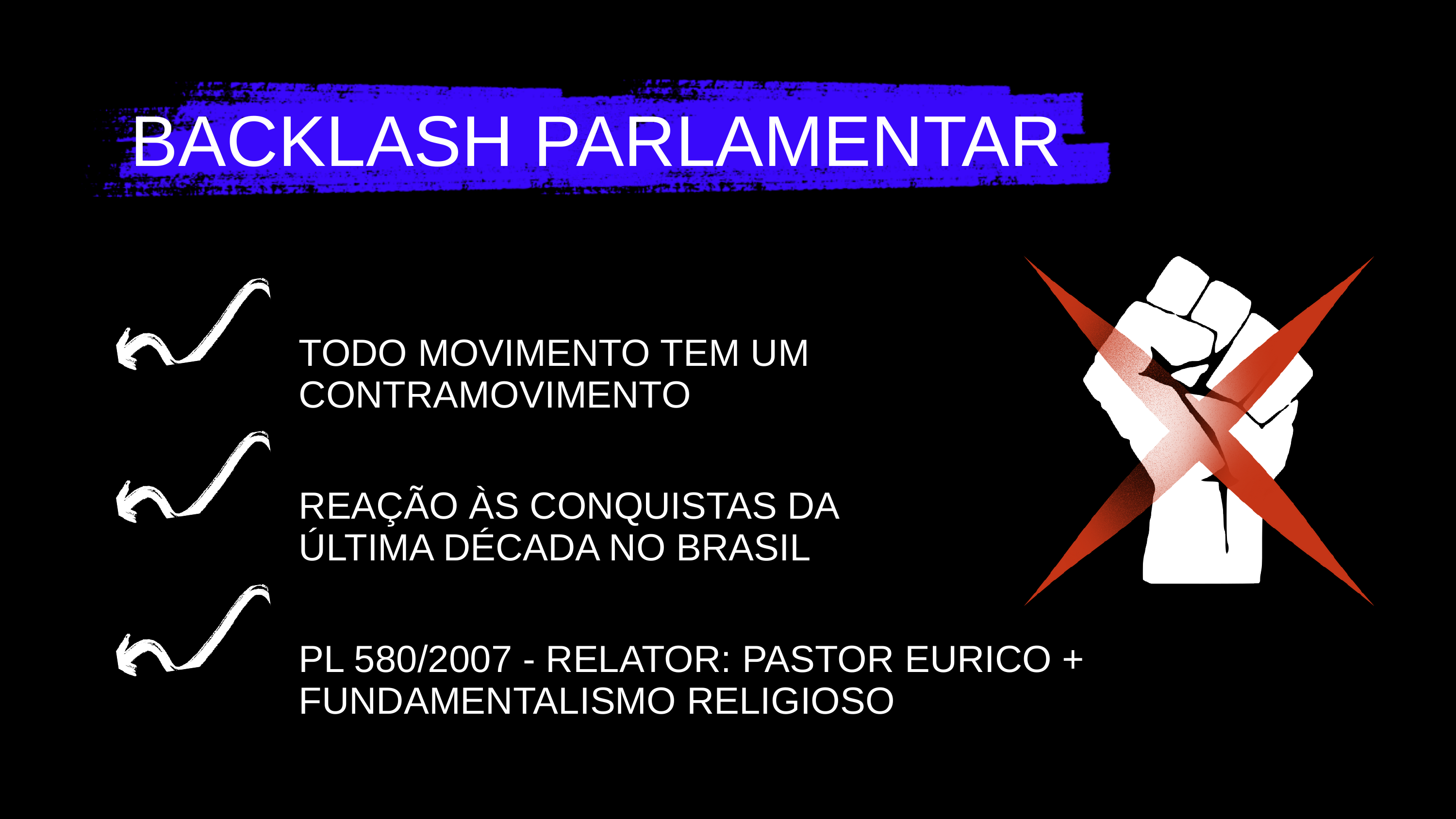

BACKLASH PARLAMENTAR

TODO MOVIMENTO TEM UM CONTRAMOVIMENTO

REAÇÃO ÀS CONQUISTAS DA ÚLTIMA DÉCADA NO BRASIL

PL 580/2007 - RELATOR: PASTOR EURICO + FUNDAMENTALISMO RELIGIOSO